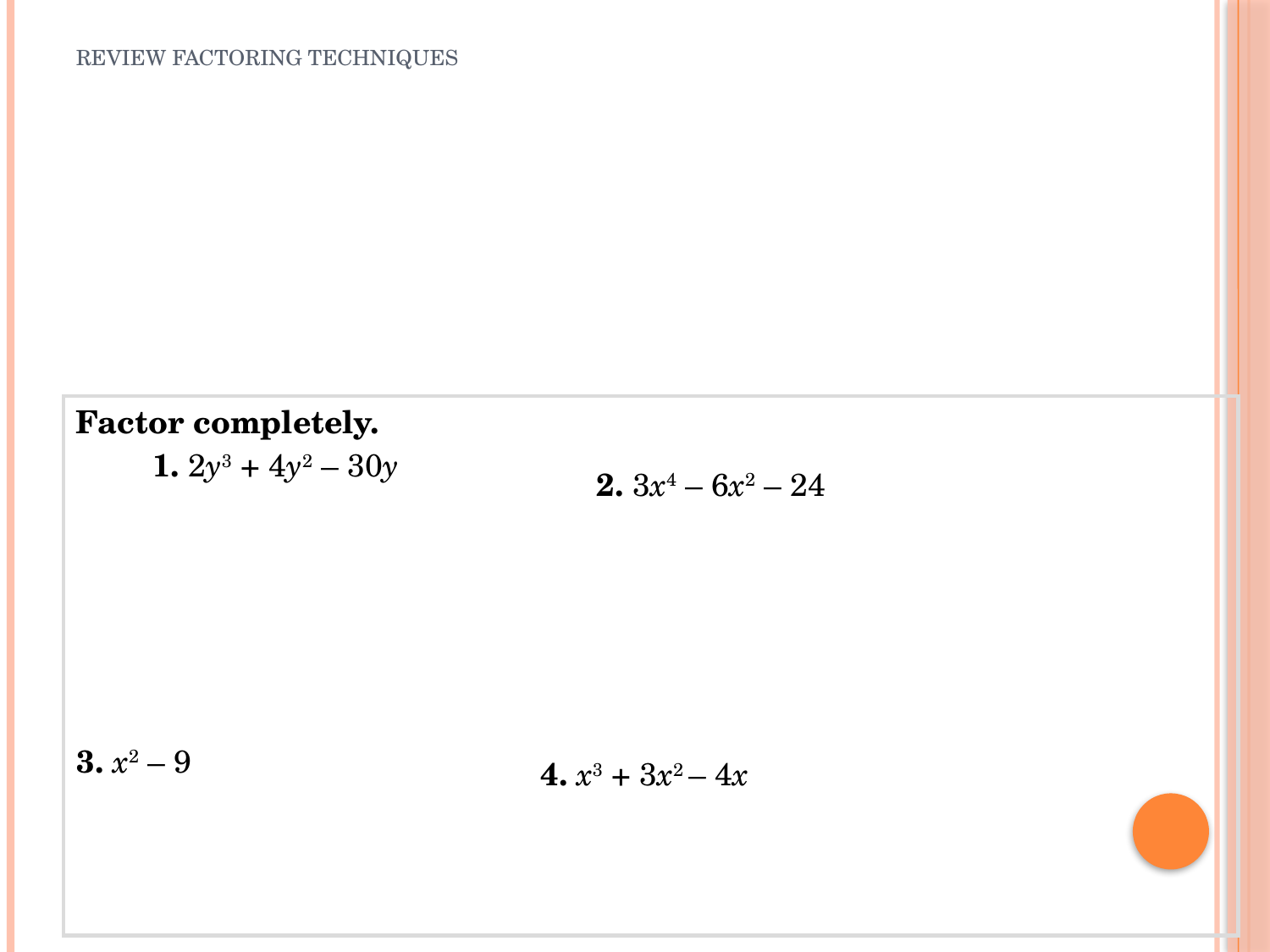

# Review Factoring Techniques
Factor completely.
1. 2y3 + 4y2 – 30y
2. 3x4 – 6x2 – 24

3. x2 – 9
4. x3 + 3x2 – 4x